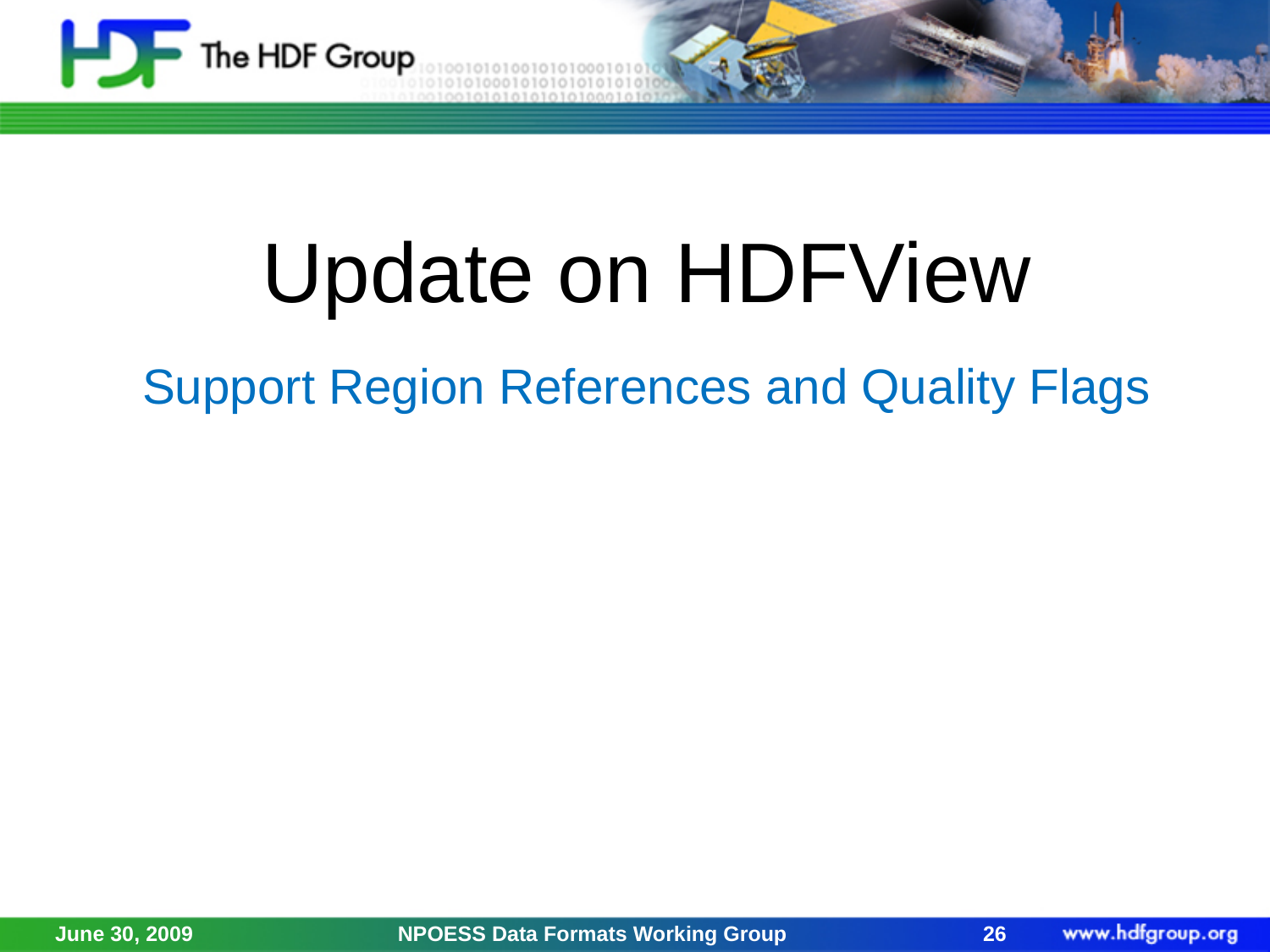

# Update on HDFView Support Region References and Quality Flags

June 30, 2009
NPOESS Data Formats Working Group
26